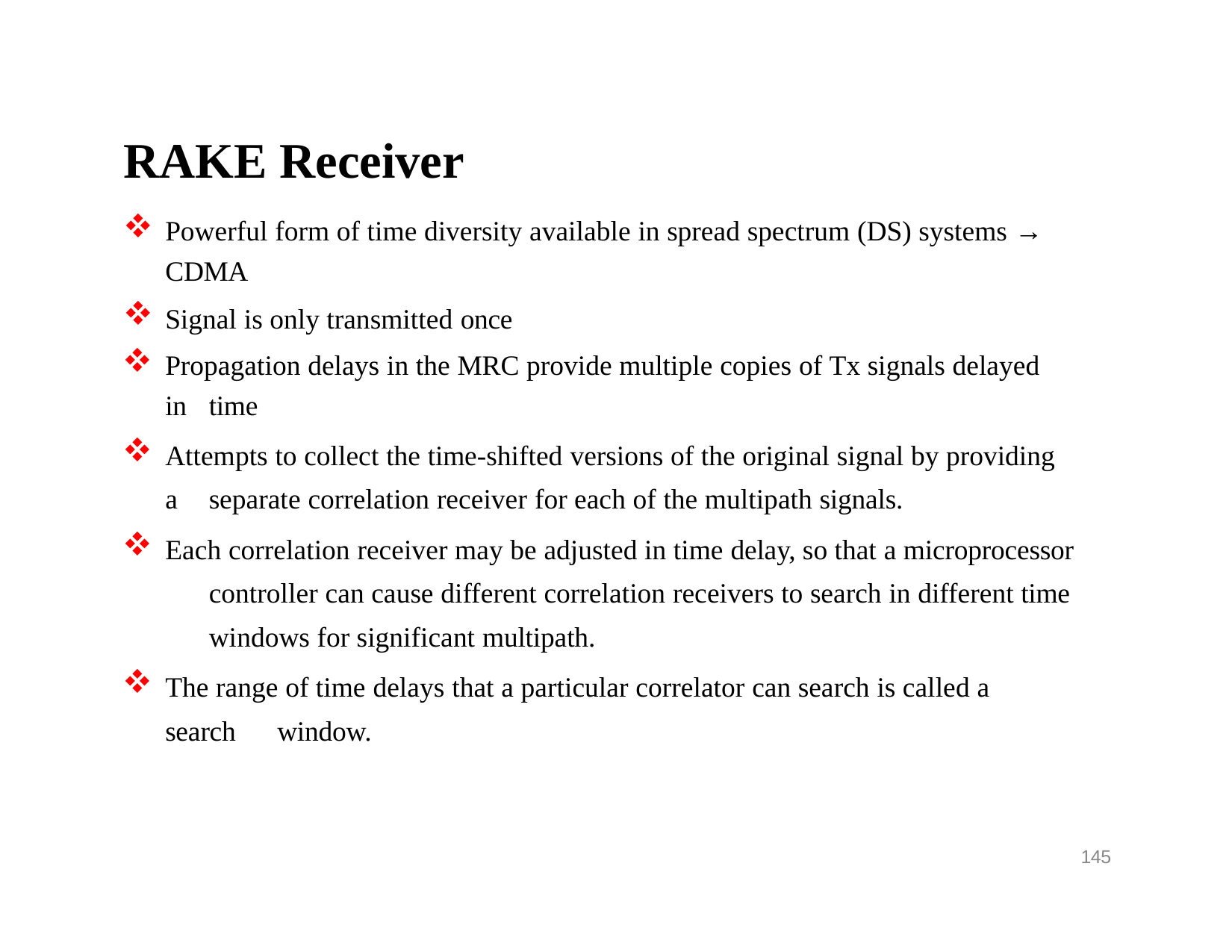

# RAKE Receiver
Powerful form of time diversity available in spread spectrum (DS) systems →
CDMA
Signal is only transmitted once
Propagation delays in the MRC provide multiple copies of Tx signals delayed in 	time
Attempts to collect the time-shifted versions of the original signal by providing a 	separate correlation receiver for each of the multipath signals.
Each correlation receiver may be adjusted in time delay, so that a microprocessor 	controller can cause different correlation receivers to search in different time 	windows for significant multipath.
The range of time delays that a particular correlator can search is called a search 	window.
145